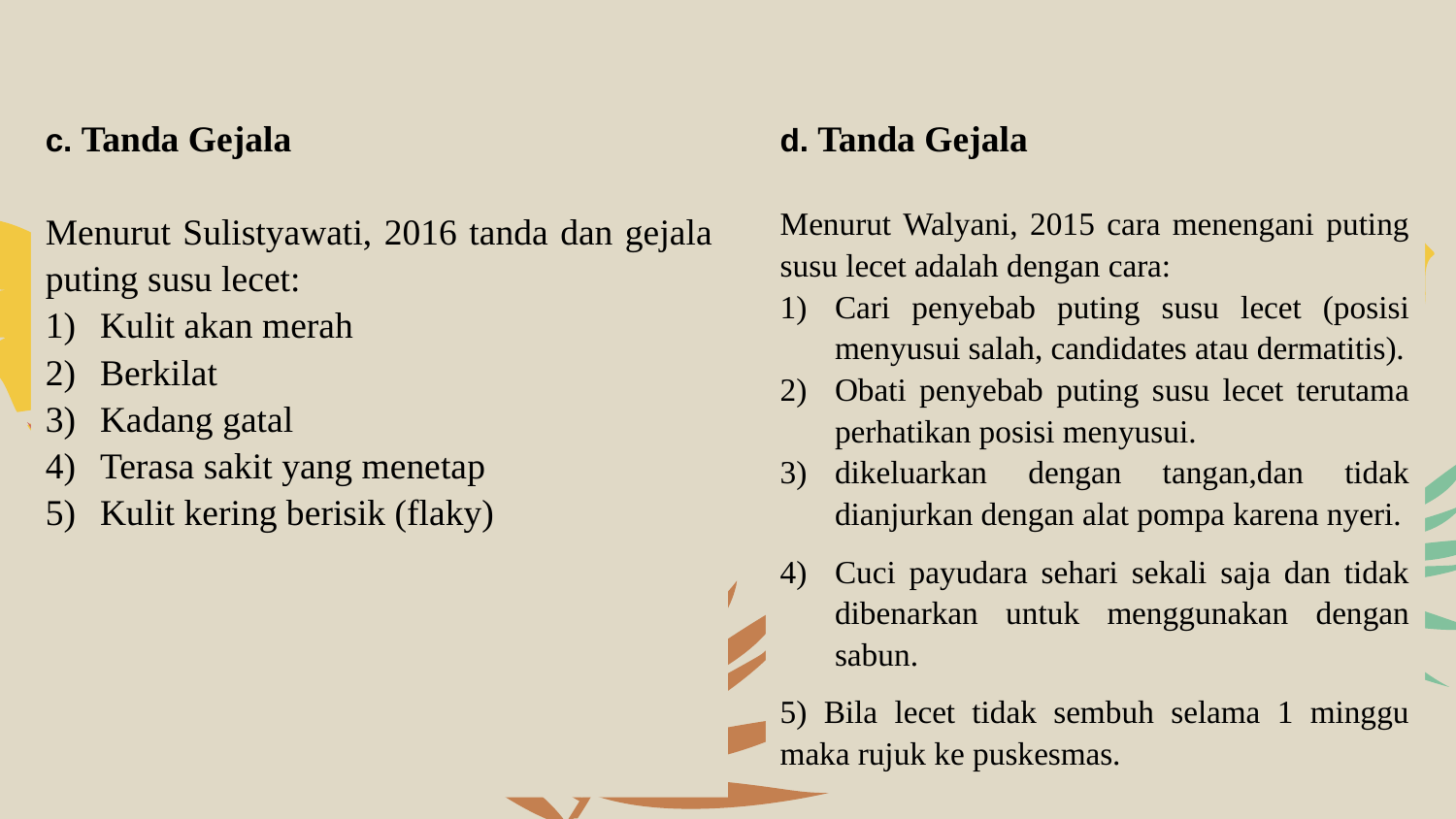

#
c. Tanda Gejala

Menurut Sulistyawati, 2016 tanda dan gejala puting susu lecet:
Kulit akan merah
Berkilat
Kadang gatal
Terasa sakit yang menetap
Kulit kering berisik (flaky)

d. Tanda Gejala

Menurut Walyani, 2015 cara menengani puting susu lecet adalah dengan cara:
Cari penyebab puting susu lecet (posisi menyusui salah, candidates atau dermatitis).
Obati penyebab puting susu lecet terutama perhatikan posisi menyusui.
dikeluarkan dengan tangan,dan tidak dianjurkan dengan alat pompa karena nyeri.
Cuci payudara sehari sekali saja dan tidak dibenarkan untuk menggunakan dengan sabun.
5) Bila lecet tidak sembuh selama 1 minggu maka rujuk ke puskesmas.